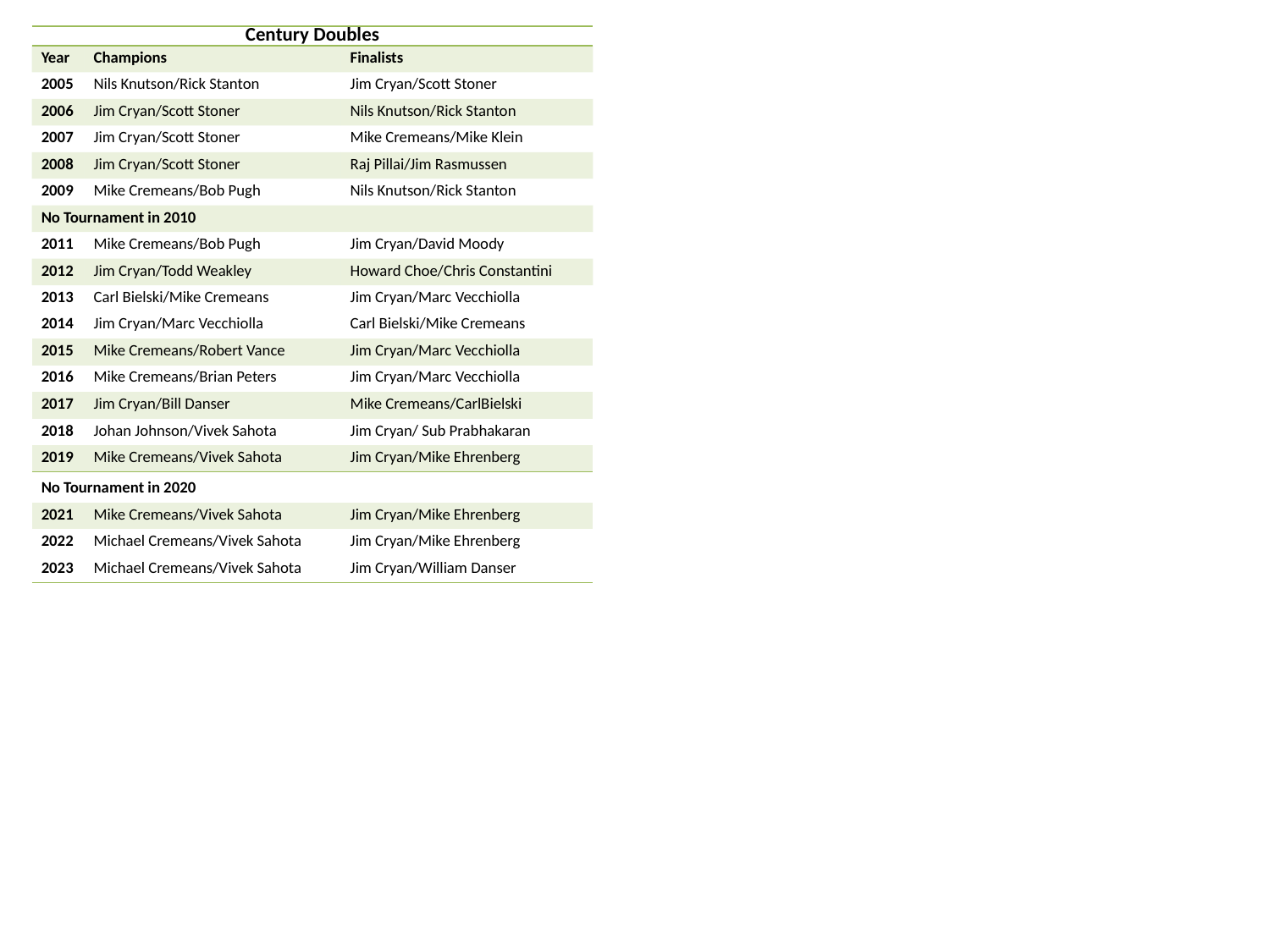

| Century Doubles |  |  |
| --- | --- | --- |
| Year | Champions | Finalists |
| 2005 | Nils Knutson/Rick Stanton | Jim Cryan/Scott Stoner |
| 2006 | Jim Cryan/Scott Stoner | Nils Knutson/Rick Stanton |
| 2007 | Jim Cryan/Scott Stoner | Mike Cremeans/Mike Klein |
| 2008 | Jim Cryan/Scott Stoner | Raj Pillai/Jim Rasmussen |
| 2009 | Mike Cremeans/Bob Pugh | Nils Knutson/Rick Stanton |
| No Tournament in 2010 |  |  |
| 2011 | Mike Cremeans/Bob Pugh | Jim Cryan/David Moody |
| 2012 | Jim Cryan/Todd Weakley | Howard Choe/Chris Constantini |
| 2013 | Carl Bielski/Mike Cremeans | Jim Cryan/Marc Vecchiolla |
| 2014 | Jim Cryan/Marc Vecchiolla | Carl Bielski/Mike Cremeans |
| 2015 | Mike Cremeans/Robert Vance | Jim Cryan/Marc Vecchiolla |
| 2016 | Mike Cremeans/Brian Peters | Jim Cryan/Marc Vecchiolla |
| 2017 | Jim Cryan/Bill Danser | Mike Cremeans/CarlBielski |
| 2018 | Johan Johnson/Vivek Sahota | Jim Cryan/ Sub Prabhakaran |
| 2019 | Mike Cremeans/Vivek Sahota | Jim Cryan/Mike Ehrenberg |
| No Tournament in 2020 |  |  |
| --- | --- | --- |
| 2021 | Mike Cremeans/Vivek Sahota | Jim Cryan/Mike Ehrenberg |
| 2022 | Michael Cremeans/Vivek Sahota | Jim Cryan/Mike Ehrenberg |
| 2023 | Michael Cremeans/Vivek Sahota | Jim Cryan/William Danser |